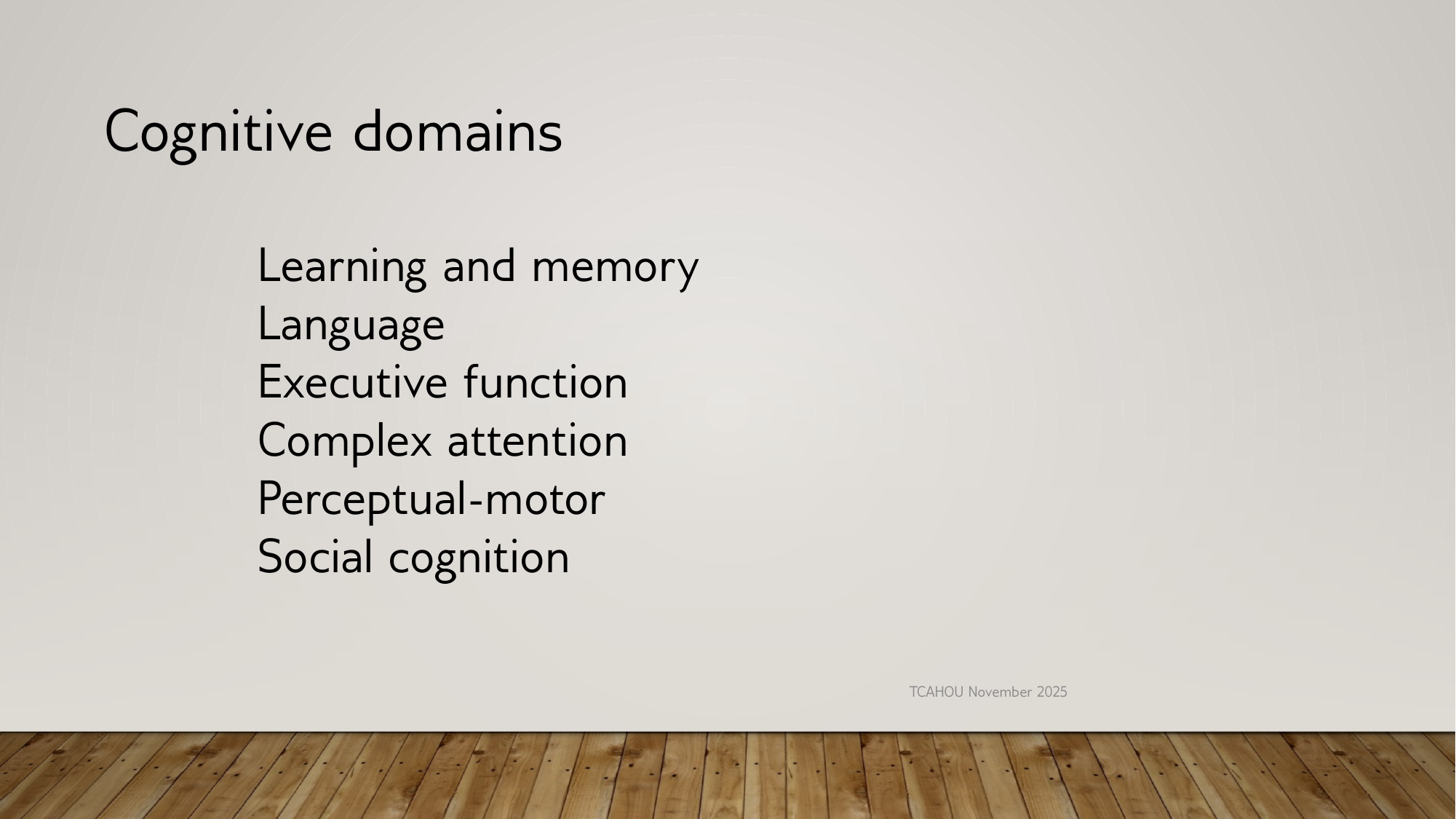

Cognitive domains
Learning and memory
Language
Executive function
Complex attention
Perceptual-motor
Social cognition
TCAHOU November 2025